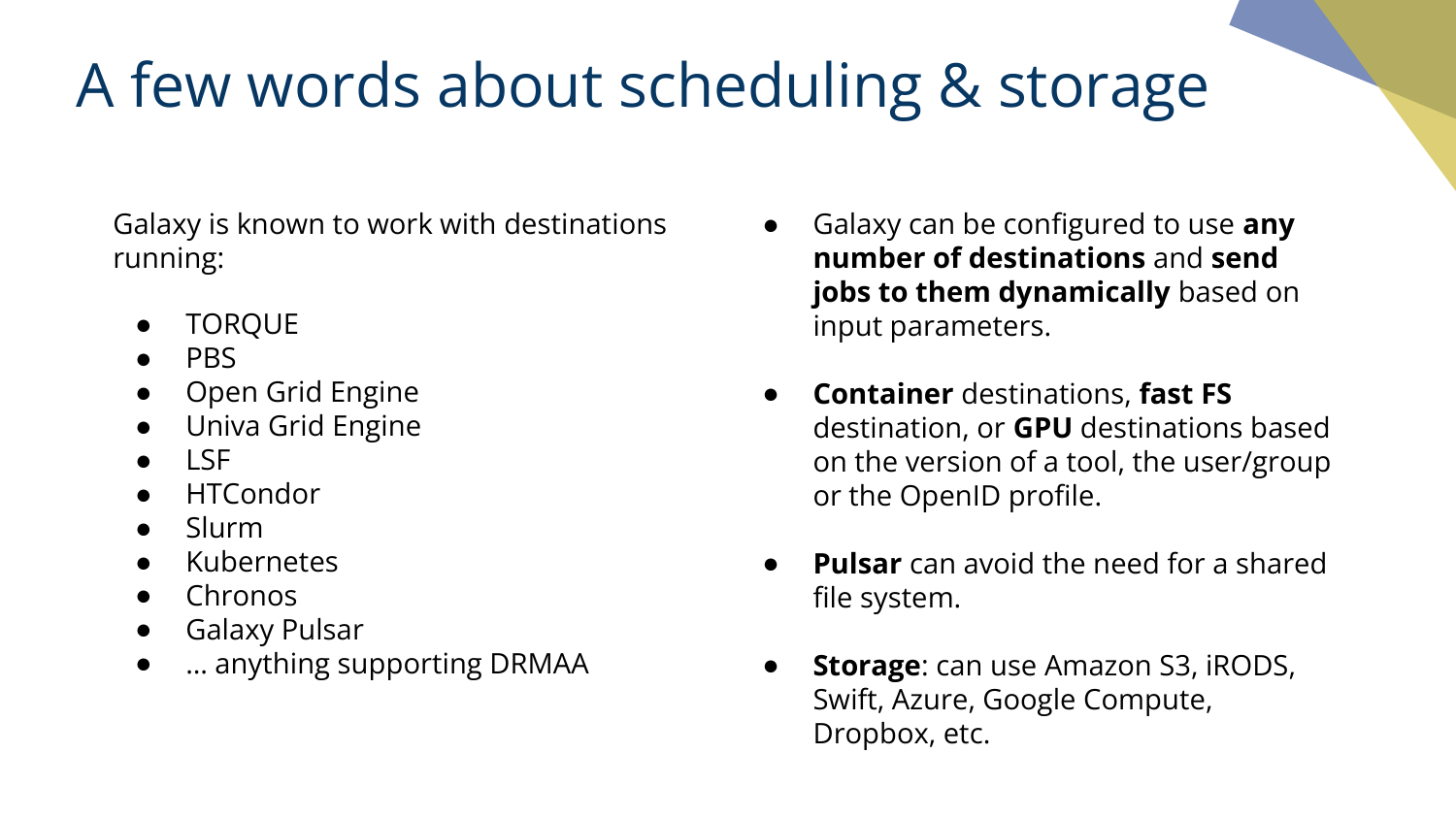

# A few words about scheduling & storage
Galaxy is known to work with destinations running:
TORQUE
PBS
Open Grid Engine
Univa Grid Engine
LSF
HTCondor
Slurm
Kubernetes
Chronos
Galaxy Pulsar
… anything supporting DRMAA

Galaxy can be configured to use any number of destinations and send jobs to them dynamically based on input parameters.

Container destinations, fast FS destination, or GPU destinations based on the version of a tool, the user/group or the OpenID profile.

Pulsar can avoid the need for a shared file system.

Storage: can use Amazon S3, iRODS, Swift, Azure, Google Compute, Dropbox, etc.